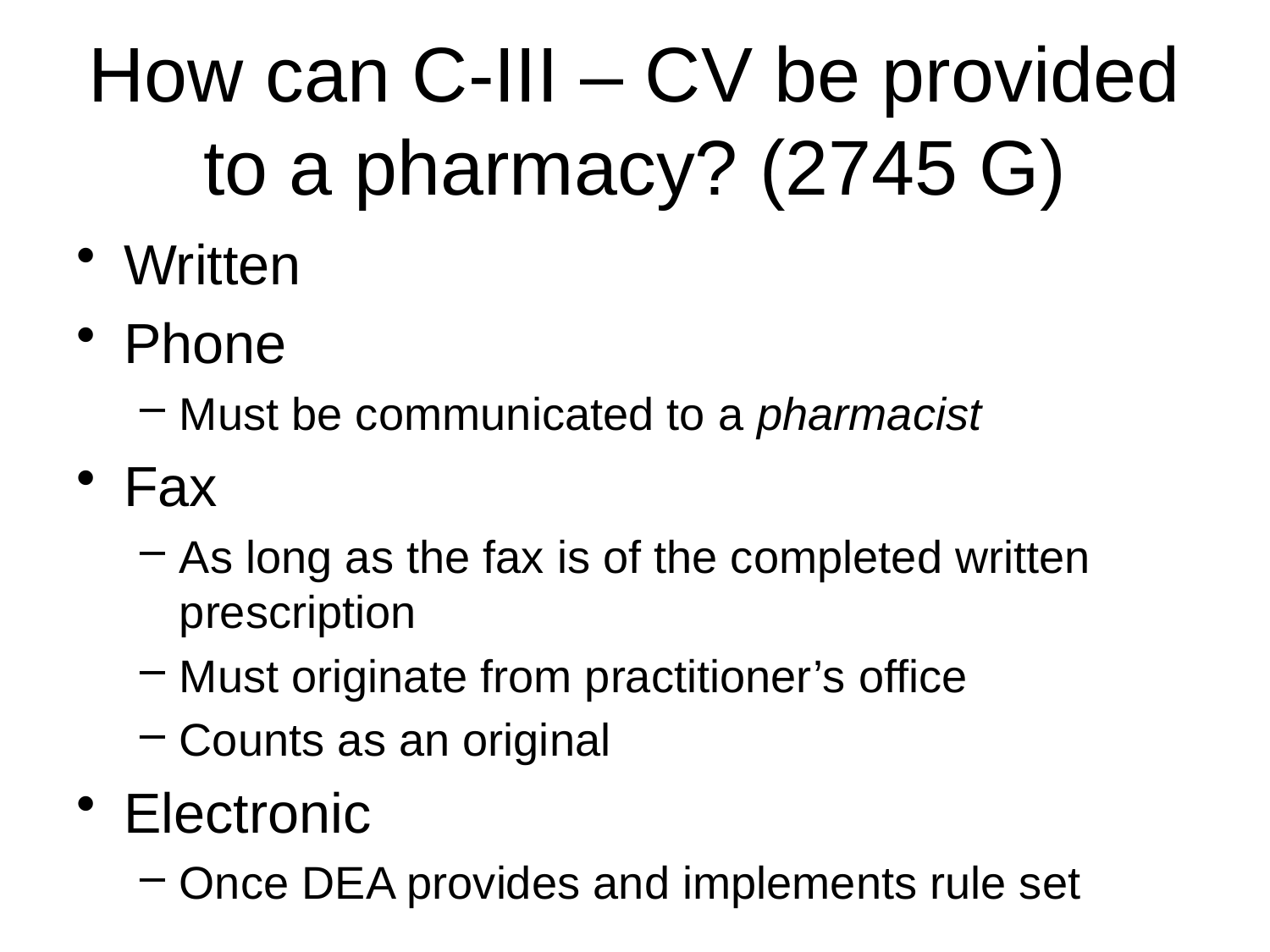

# How can C-III – CV be provided to a pharmacy? (2745 G)
Written
Phone
Must be communicated to a pharmacist
Fax
As long as the fax is of the completed written prescription
Must originate from practitioner’s office
Counts as an original
Electronic
Once DEA provides and implements rule set